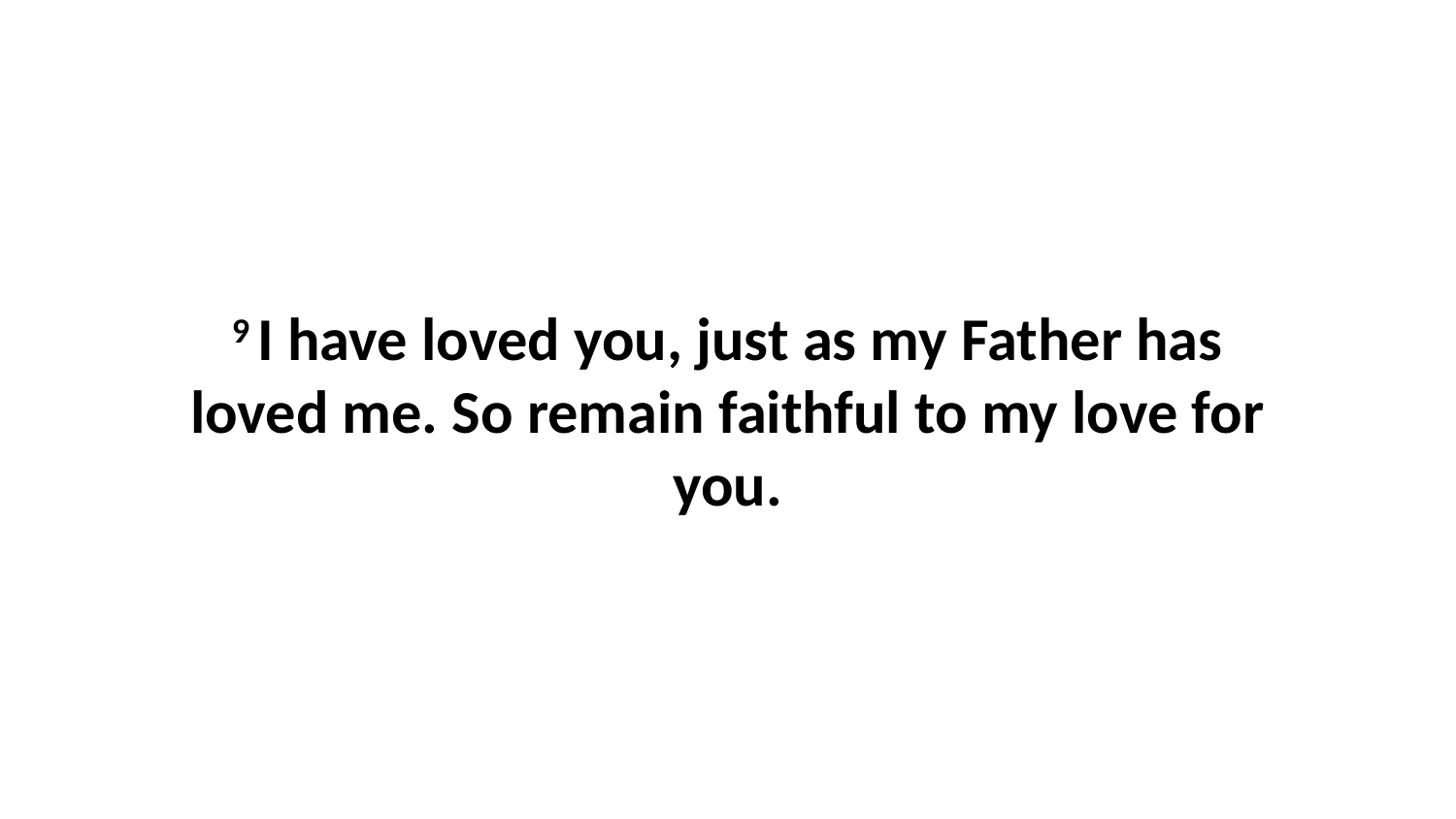

9 I have loved you, just as my Father has loved me. So remain faithful to my love for you.